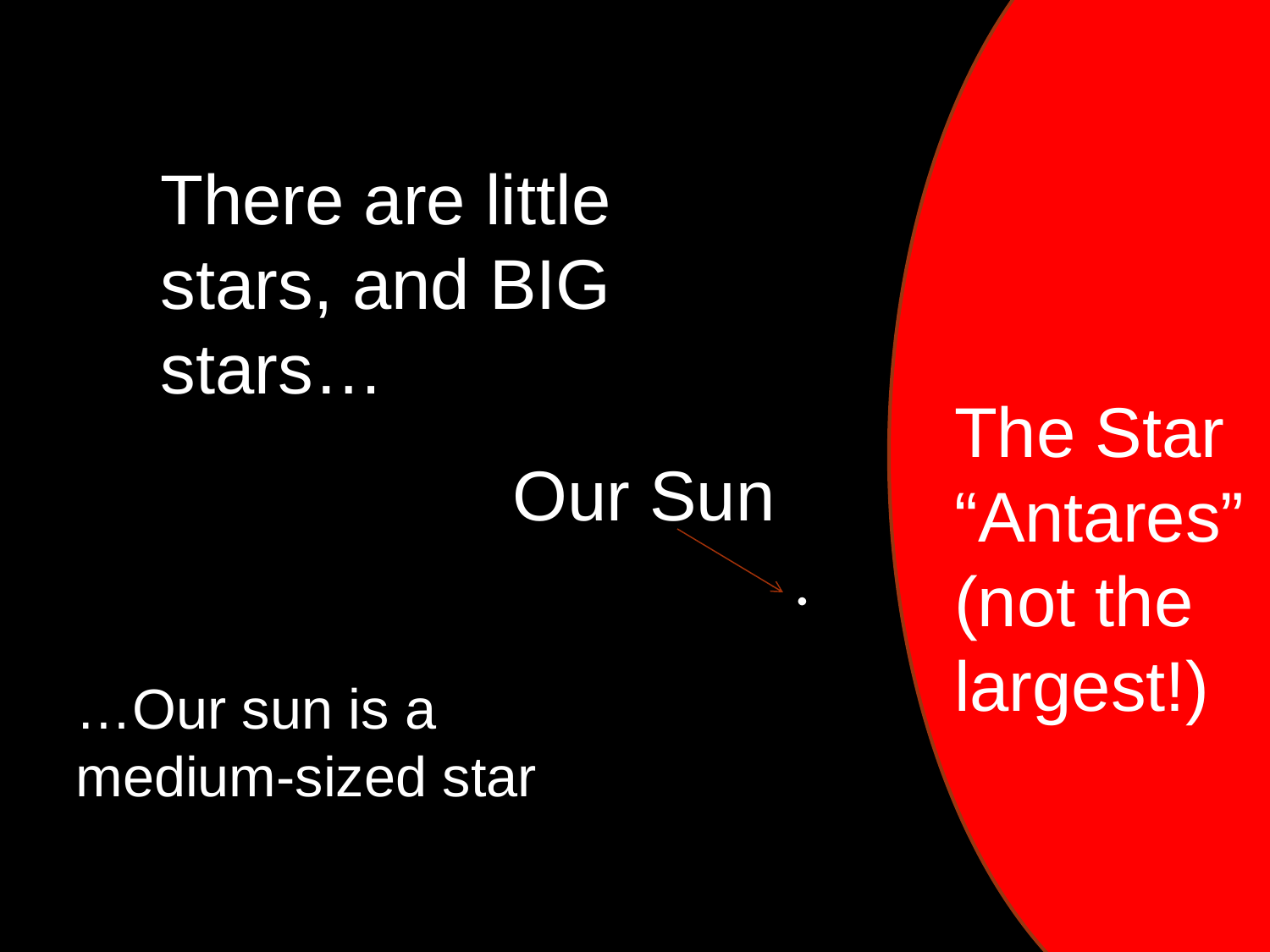

There are little stars, and BIG stars…

        Our Sun
			     .
The Star
“Antares”
(not the
largest!)
…Our sun is a medium-sized star